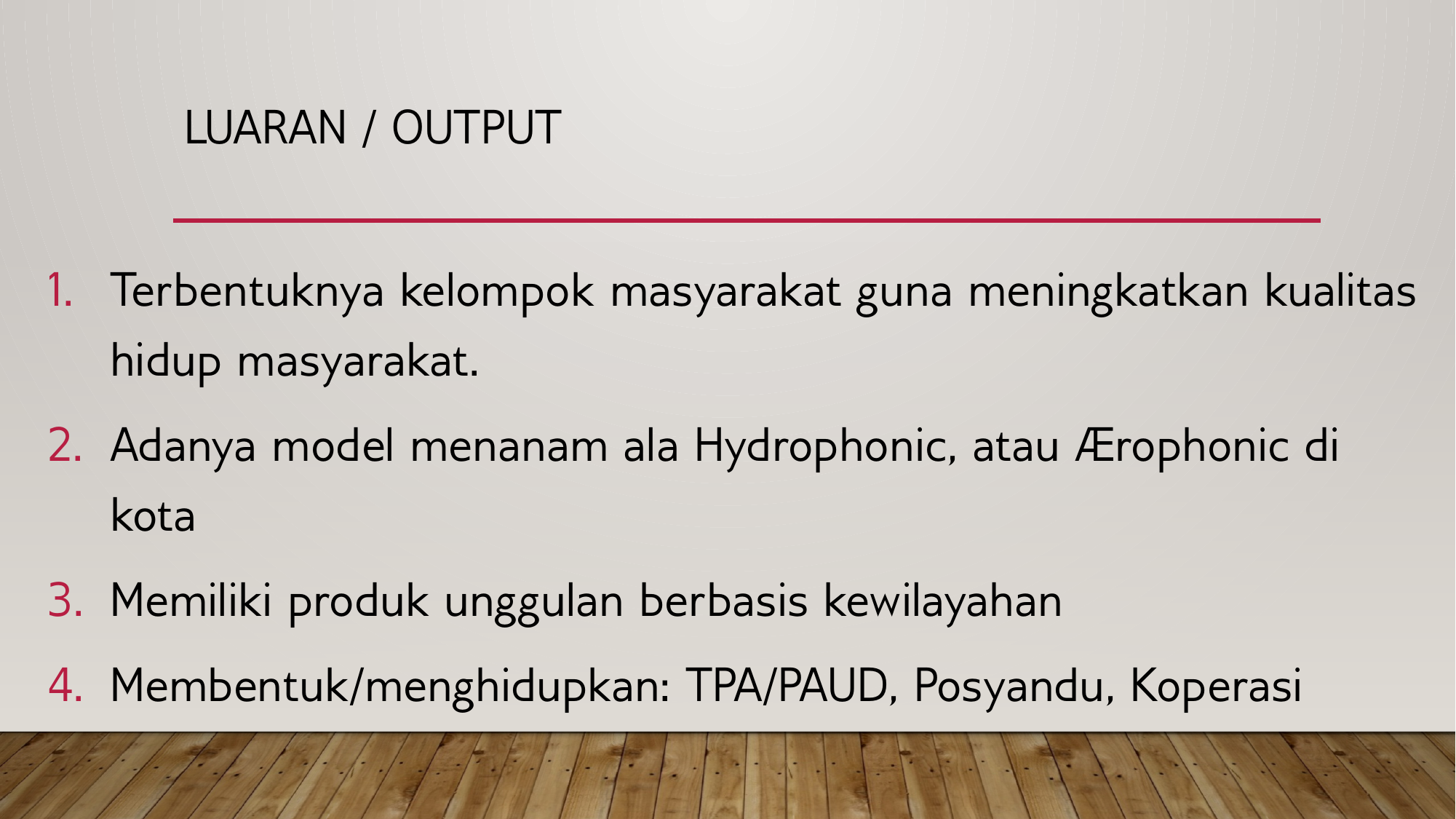

# Luaran / Output
Terbentuknya kelompok masyarakat guna meningkatkan kualitas hidup masyarakat.
Adanya model menanam ala Hydrophonic, atau Aerophonic di kota
Memiliki produk unggulan berbasis kewilayahan
Membentuk/menghidupkan: TPA/PAUD, Posyandu, Koperasi